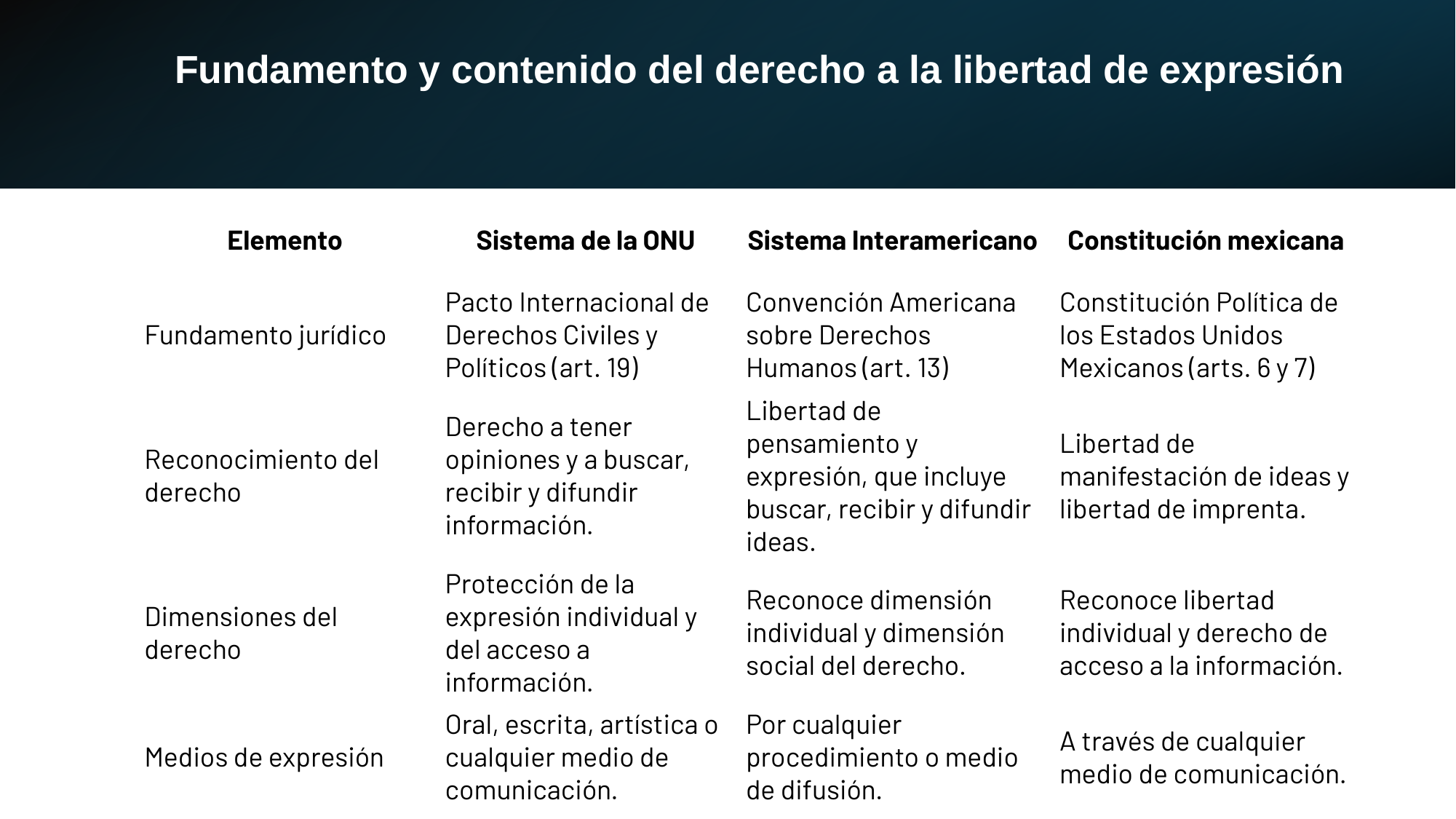

# Fundamento y contenido del derecho a la libertad de expresión
| Elemento | Sistema de la ONU | Sistema Interamericano | Constitución mexicana |
| --- | --- | --- | --- |
| Fundamento jurídico | Pacto Internacional de Derechos Civiles y Políticos (art. 19) | Convención Americana sobre Derechos Humanos (art. 13) | Constitución Política de los Estados Unidos Mexicanos (arts. 6 y 7) |
| Reconocimiento del derecho | Derecho a tener opiniones y a buscar, recibir y difundir información. | Libertad de pensamiento y expresión, que incluye buscar, recibir y difundir ideas. | Libertad de manifestación de ideas y libertad de imprenta. |
| Dimensiones del derecho | Protección de la expresión individual y del acceso a información. | Reconoce dimensión individual y dimensión social del derecho. | Reconoce libertad individual y derecho de acceso a la información. |
| Medios de expresión | Oral, escrita, artística o cualquier medio de comunicación. | Por cualquier procedimiento o medio de difusión. | A través de cualquier medio de comunicación. |